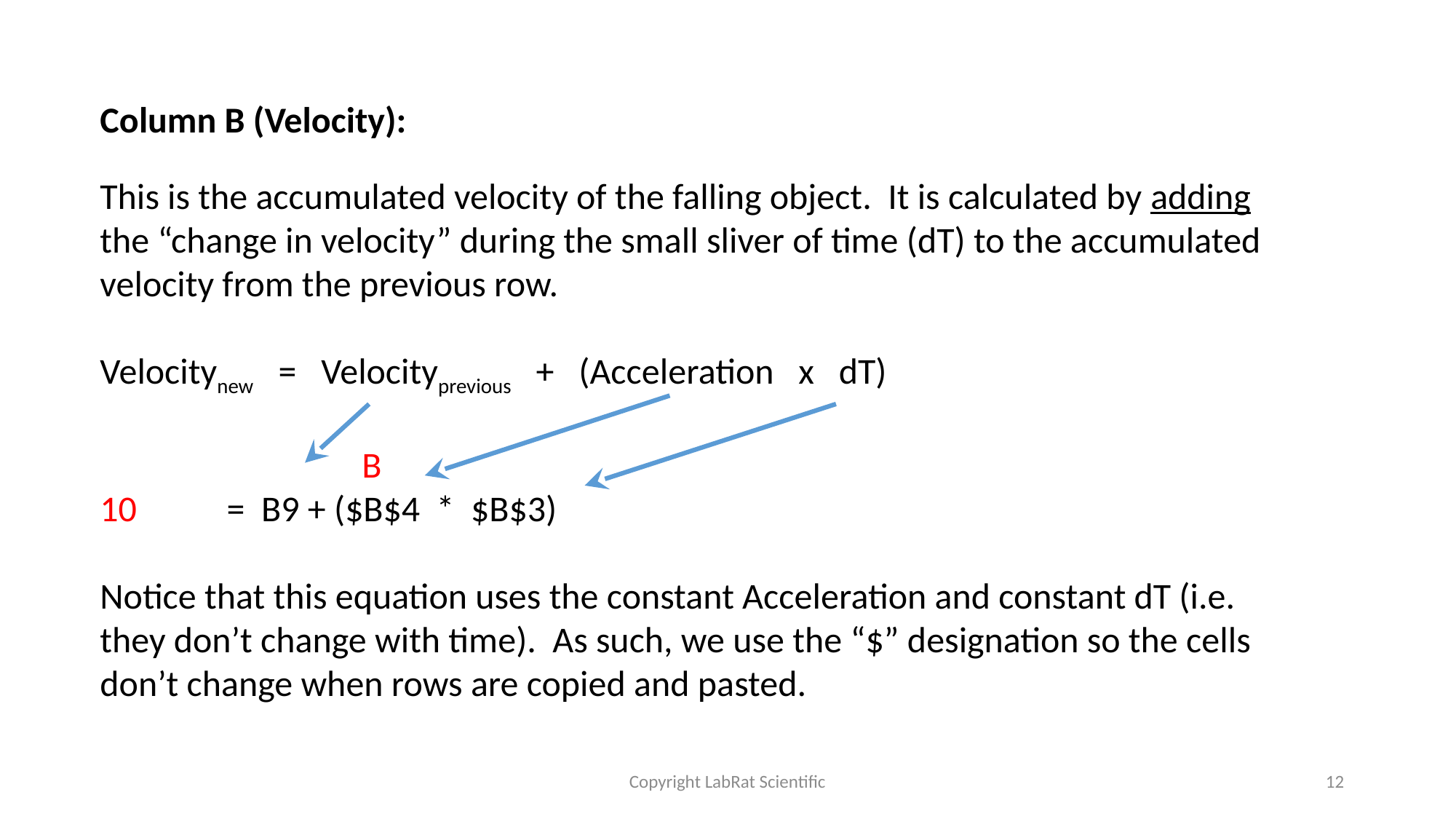

Column B (Velocity):

This is the accumulated velocity of the falling object.  It is calculated by adding the “change in velocity” during the small sliver of time (dT) to the accumulated velocity from the previous row.

Velocitynew   =   Velocityprevious   +   (Acceleration   x   dT)

                                B
10           =  B9 + ($B$4  *  $B$3)

Notice that this equation uses the constant Acceleration and constant dT (i.e. they don’t change with time).  As such, we use the “$” designation so the cells don’t change when rows are copied and pasted.

Copyright LabRat Scientific
12